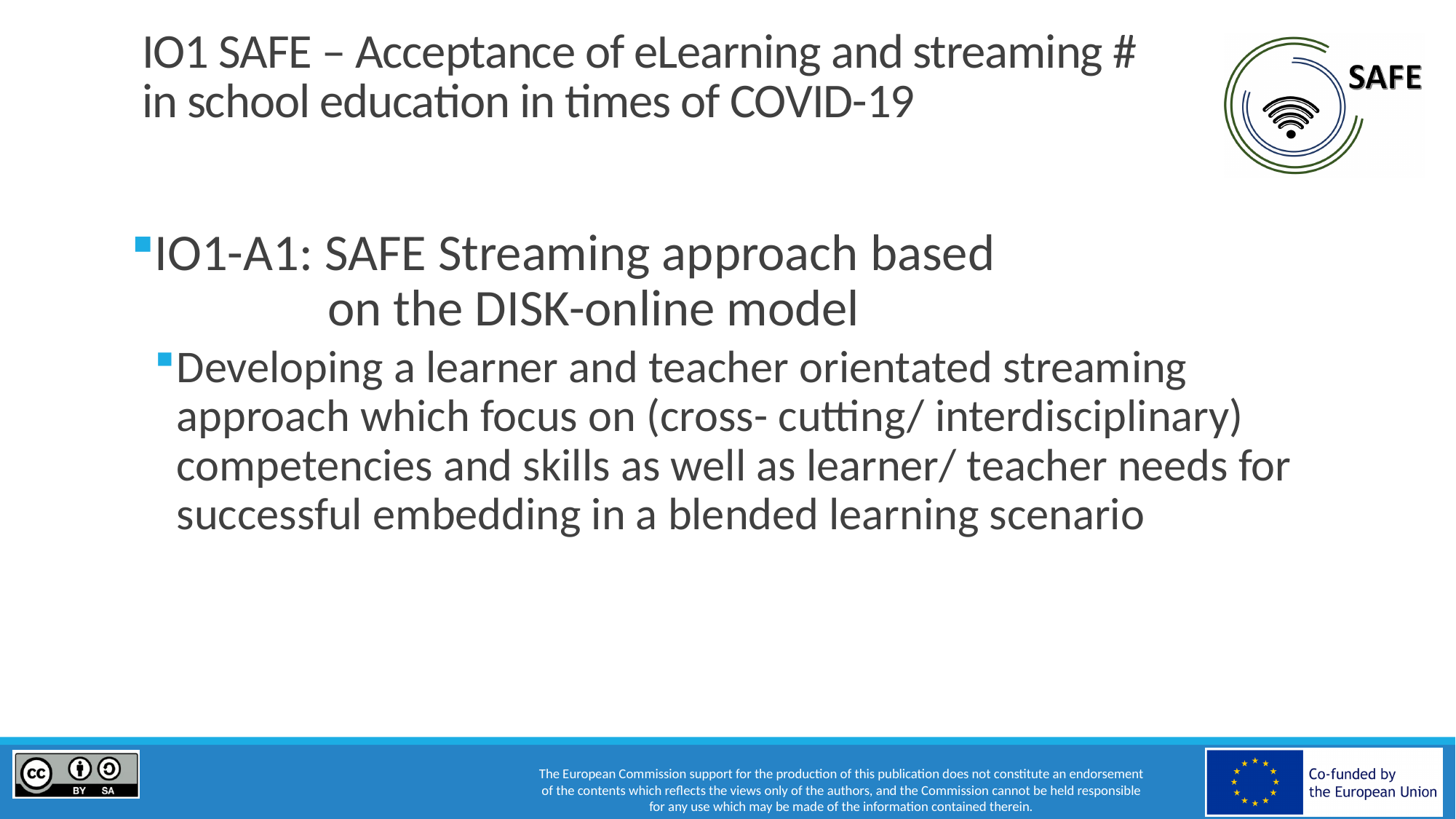

# IO1 SAFE – Acceptance of eLearning and streaming # in school education in times of COVID-19
IO1-A1: SAFE Streaming approach based
                on the DISK-online model
Developing a learner and teacher orientated streaming approach which focus on (cross- cutting/ interdisciplinary)  competencies and skills as well as learner/ teacher needs for successful embedding in a blended learning scenario